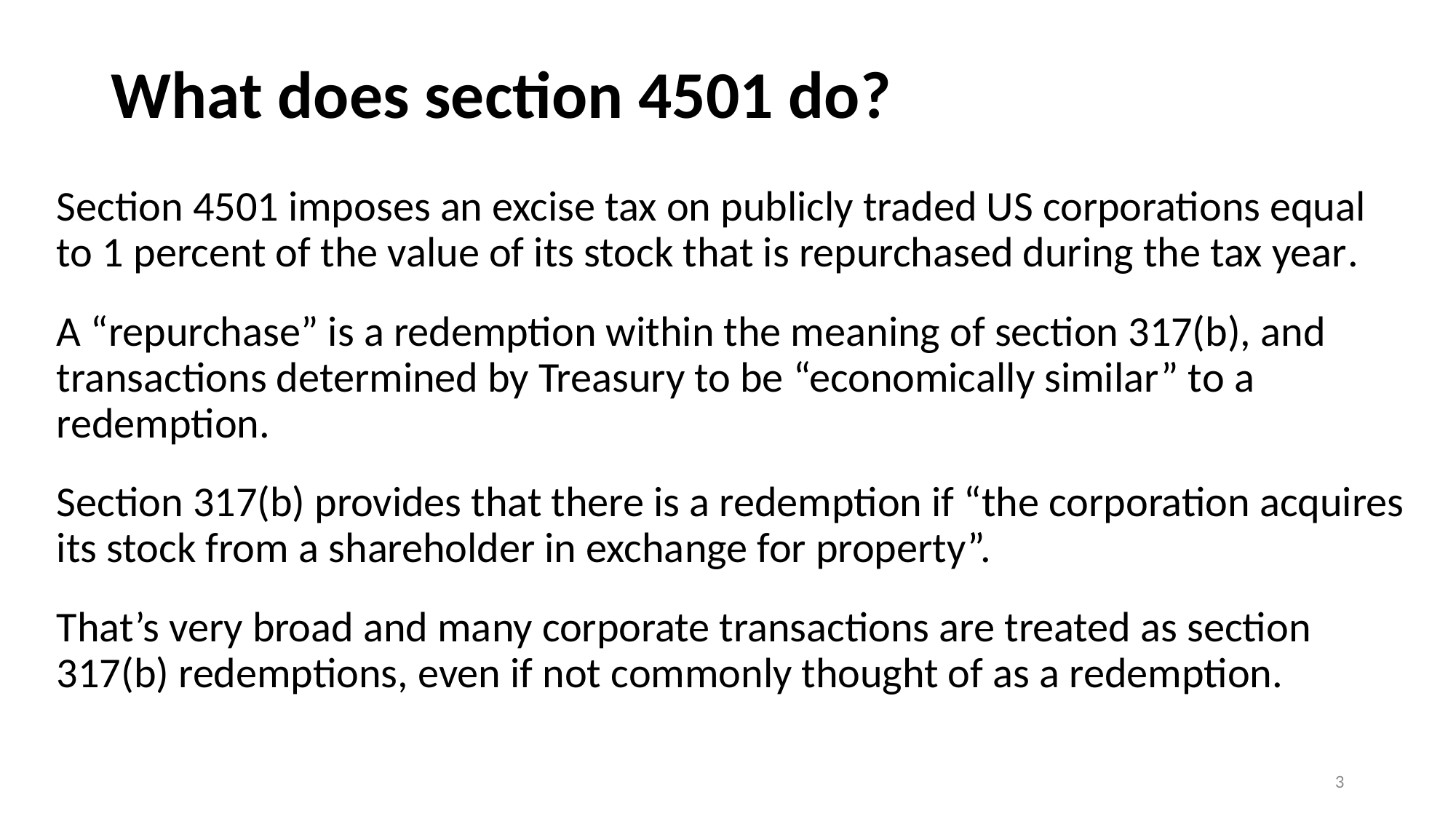

What does section 4501 do?
Section 4501 imposes an excise tax on publicly traded US corporations equal to 1 percent of the value of its stock that is repurchased during the tax year.
A “repurchase” is a redemption within the meaning of section 317(b), and transactions determined by Treasury to be “economically similar” to a redemption.
Section 317(b) provides that there is a redemption if “the corporation acquires its stock from a shareholder in exchange for property”.
That’s very broad and many corporate transactions are treated as section 317(b) redemptions, even if not commonly thought of as a redemption.
3